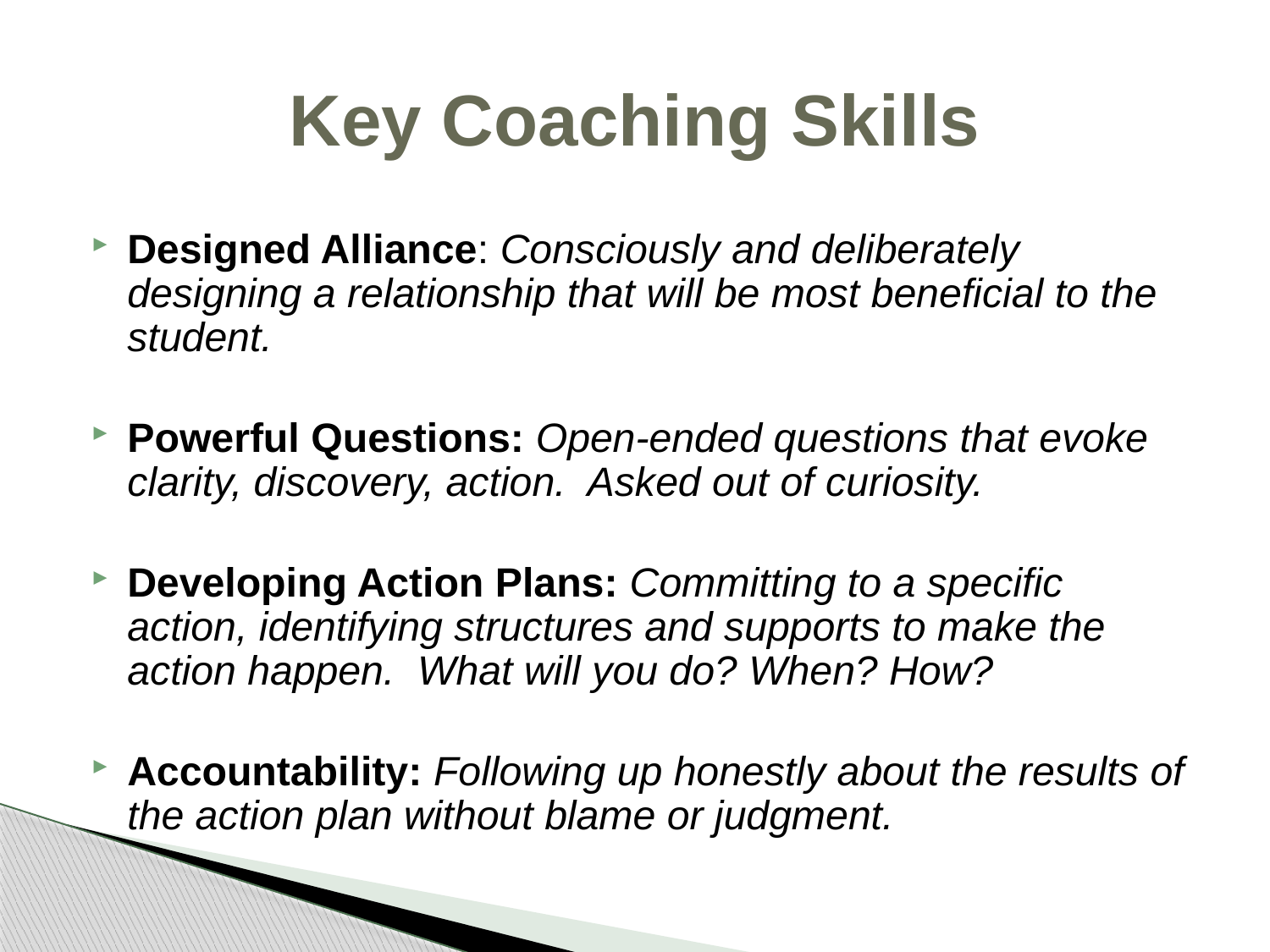

# Key Coaching Skills
Designed Alliance: Consciously and deliberately designing a relationship that will be most beneficial to the student.

Powerful Questions: Open-ended questions that evoke clarity, discovery, action.  Asked out of curiosity.

Developing Action Plans: Committing to a specific action, identifying structures and supports to make the action happen.  What will you do? When? How?

Accountability: Following up honestly about the results of the action plan without blame or judgment.